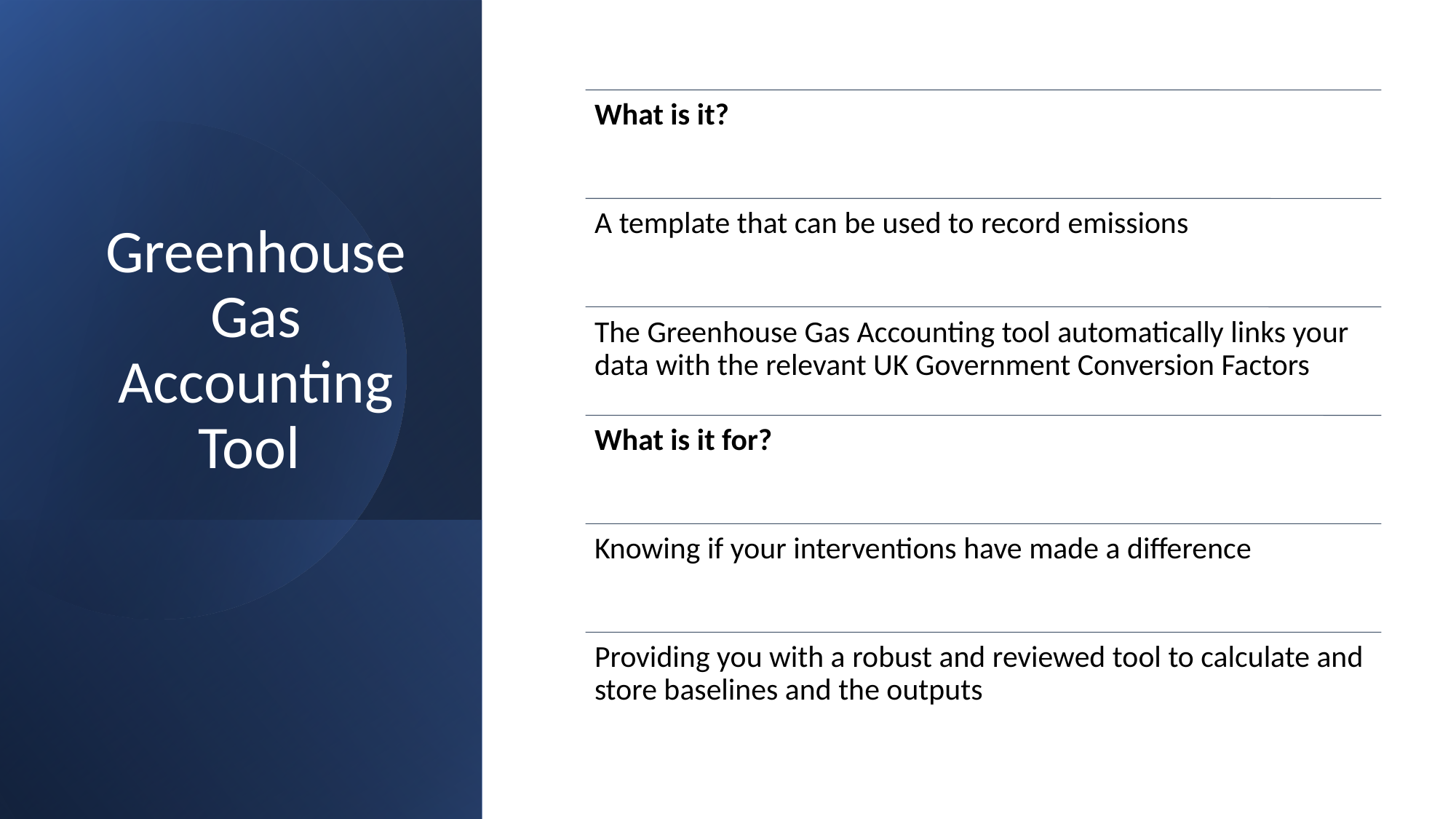

What is it?
A template that can be used to record emissions
The Greenhouse Gas Accounting tool automatically links your data with the relevant UK Government Conversion Factors
What is it for?
Knowing if your interventions have made a difference
Providing you with a robust and reviewed tool to calculate and store baselines and the outputs

# Greenhouse Gas Accounting Tool